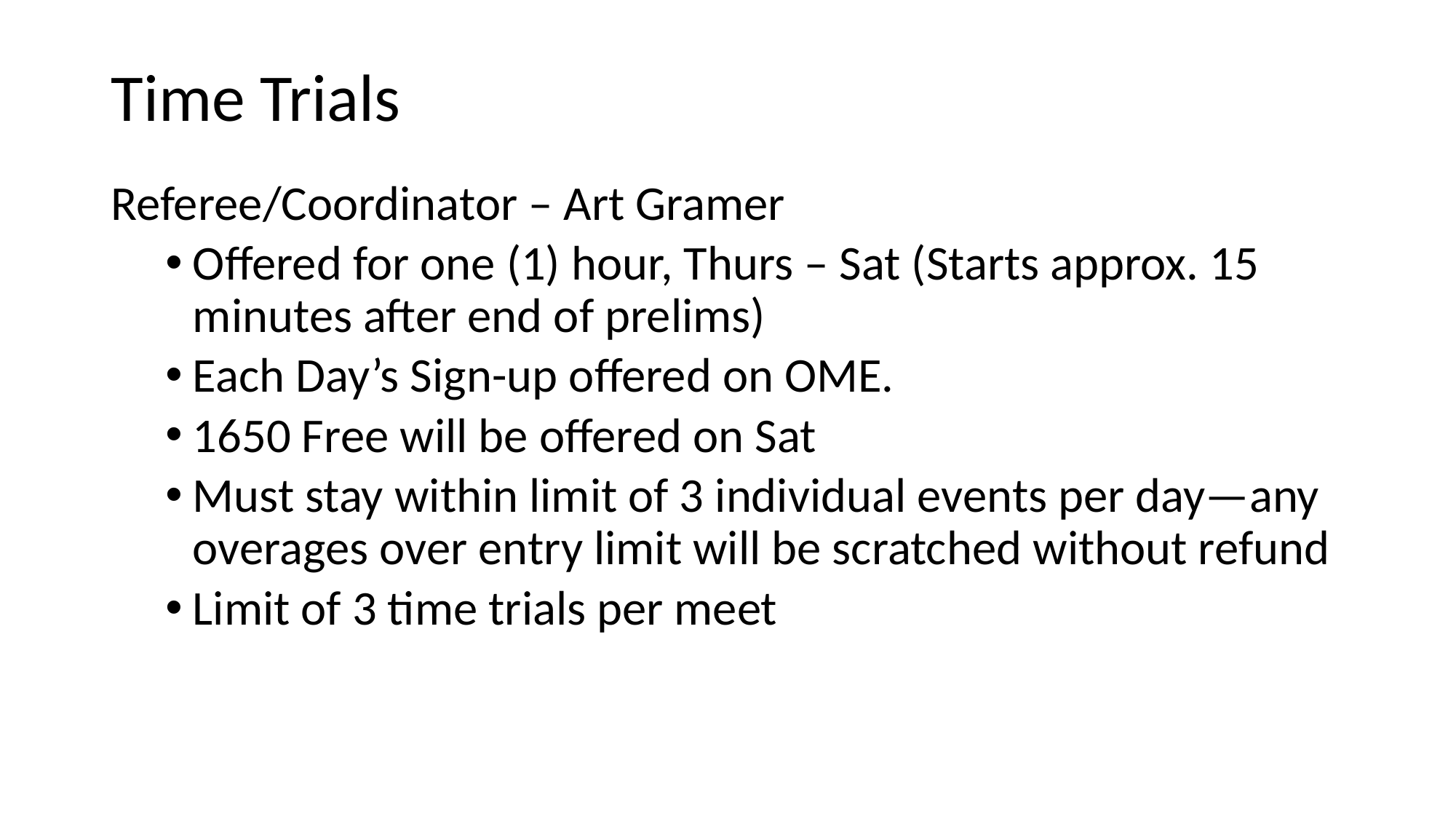

# Time Trials
Referee/Coordinator – Art Gramer
Offered for one (1) hour, Thurs – Sat (Starts approx. 15 minutes after end of prelims)
Each Day’s Sign-up offered on OME.
1650 Free will be offered on Sat
Must stay within limit of 3 individual events per day—any overages over entry limit will be scratched without refund
Limit of 3 time trials per meet